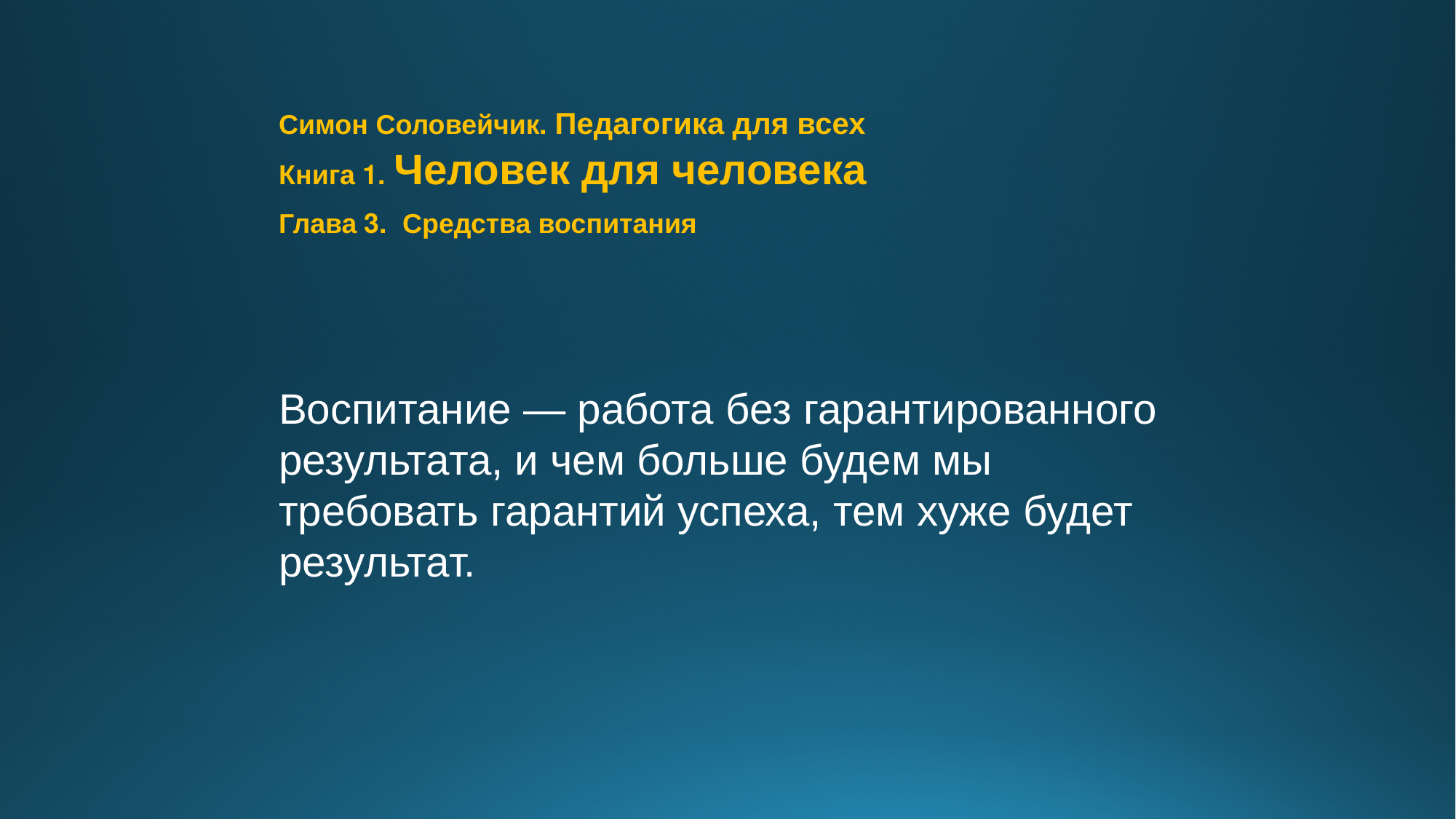

Симон Соловейчик. Педагогика для всех

Книга 1. Человек для человека

Глава 3.  Средства воспитания

Воспитание — работа без гарантированного результата, и чем больше будем мы требовать гарантий успеха, тем хуже будет результат.